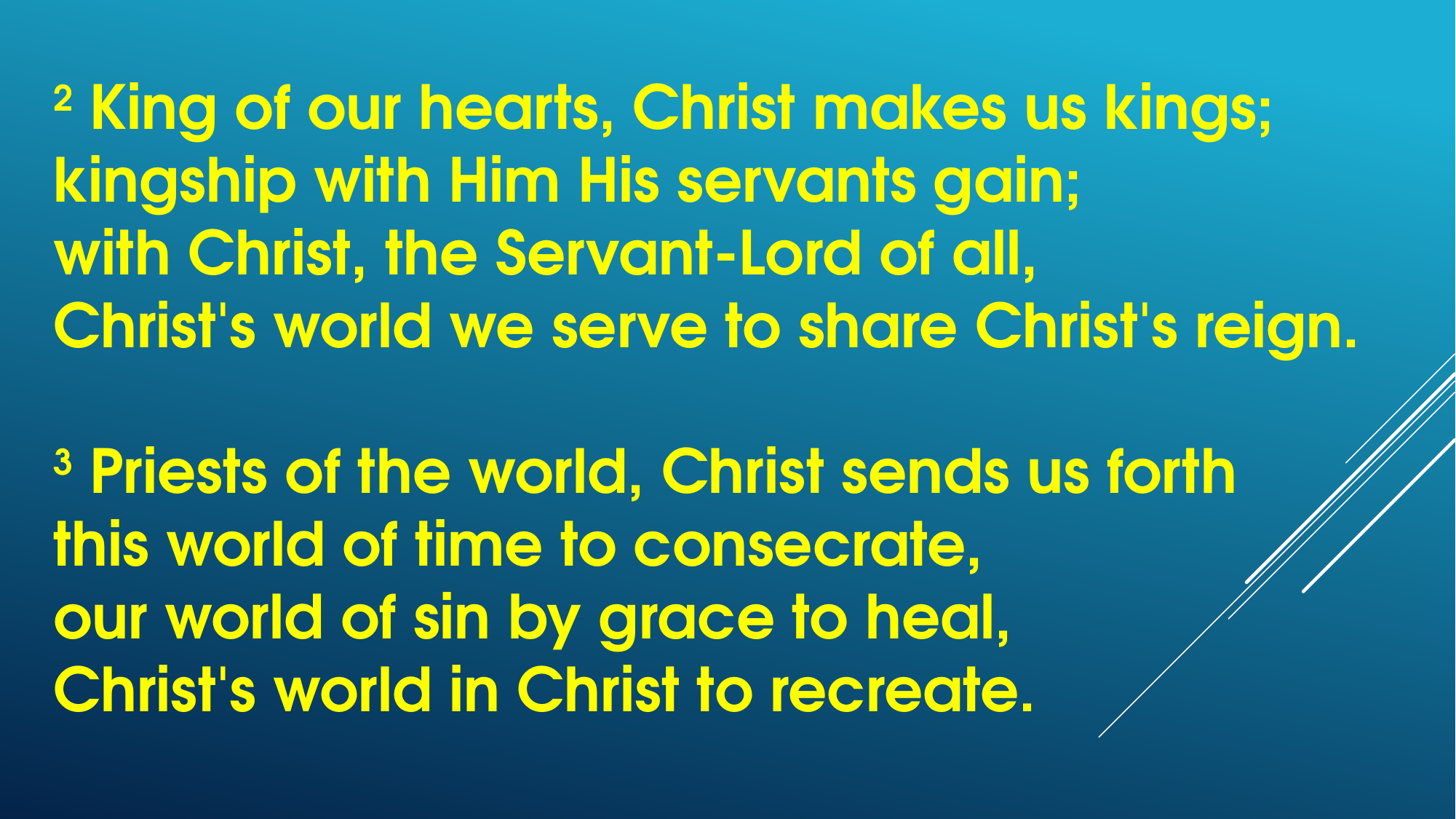

2 King of our hearts, Christ makes us kings;
kingship with Him His servants gain;
with Christ, the Servant-Lord of all,
Christ's world we serve to share Christ's reign.

3 Priests of the world, Christ sends us forth
this world of time to consecrate,
our world of sin by grace to heal,
Christ's world in Christ to recreate.